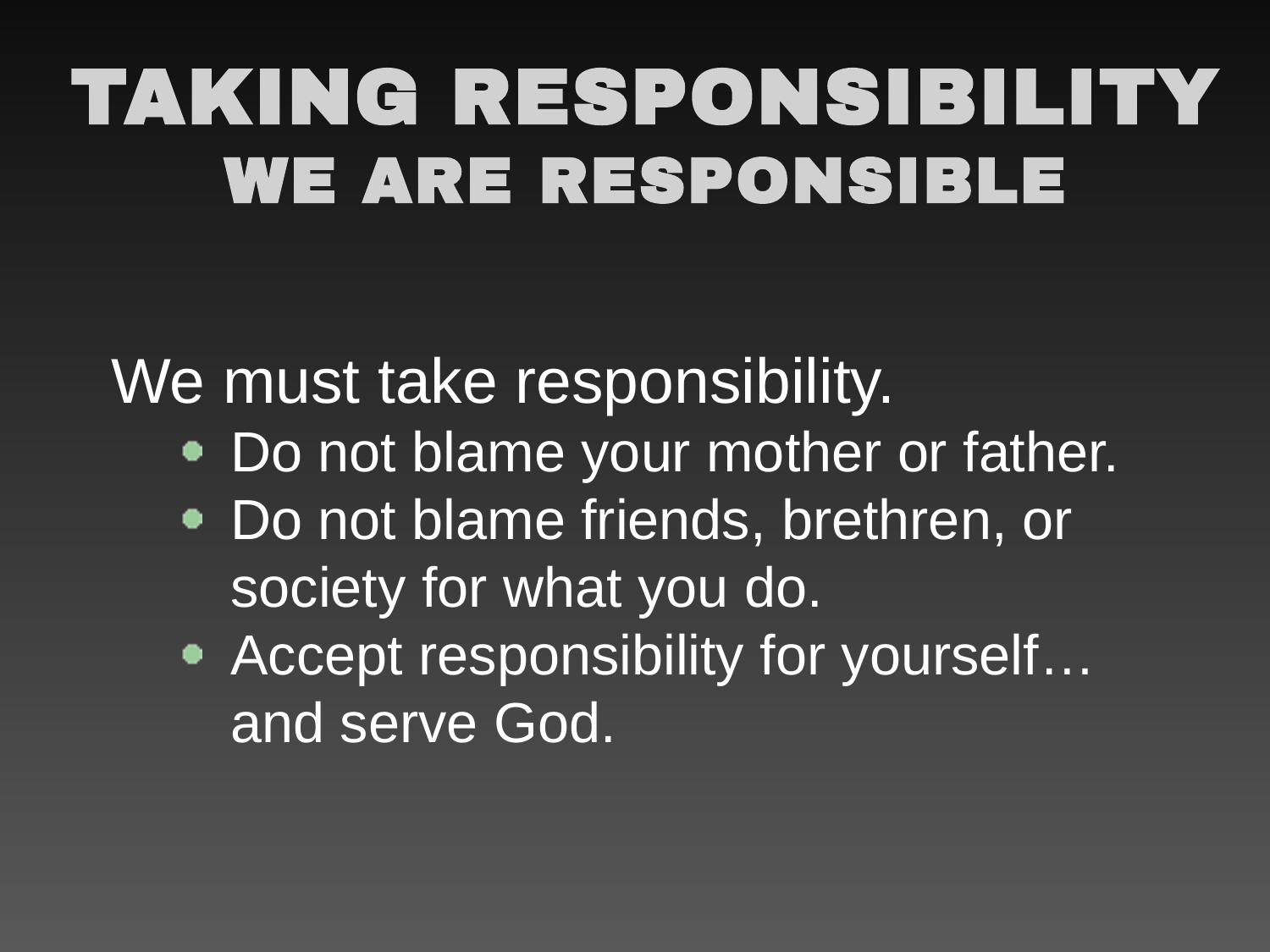

Taking Responsibility
We Are Responsible
We must take responsibility.
Do not blame your mother or father.
Do not blame friends, brethren, or society for what you do.
Accept responsibility for yourself…and serve God.